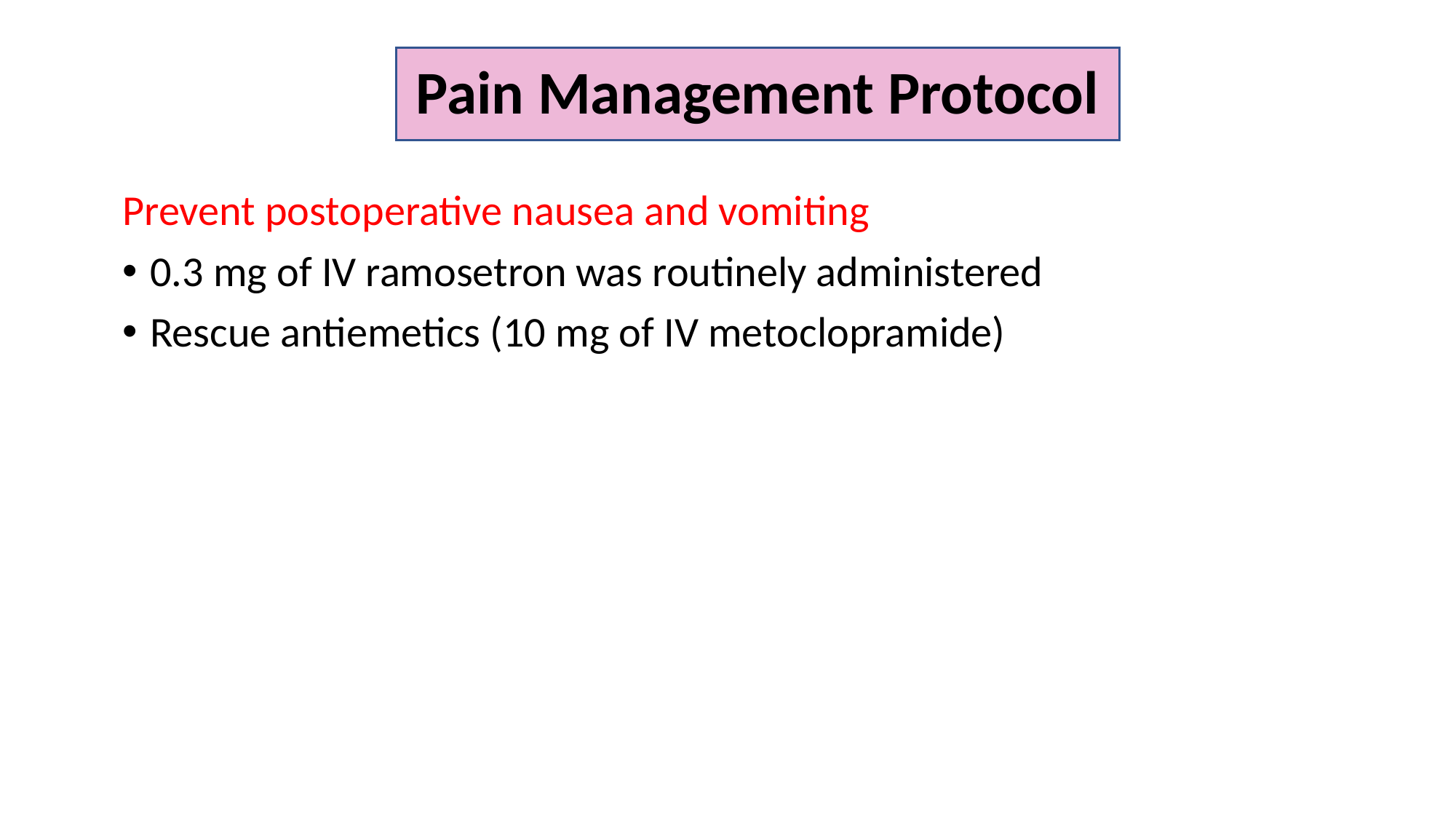

Pain Management Protocol
Prevent postoperative nausea and vomiting
0.3 mg of IV ramosetron was routinely administered
Rescue antiemetics (10 mg of IV metoclopramide)